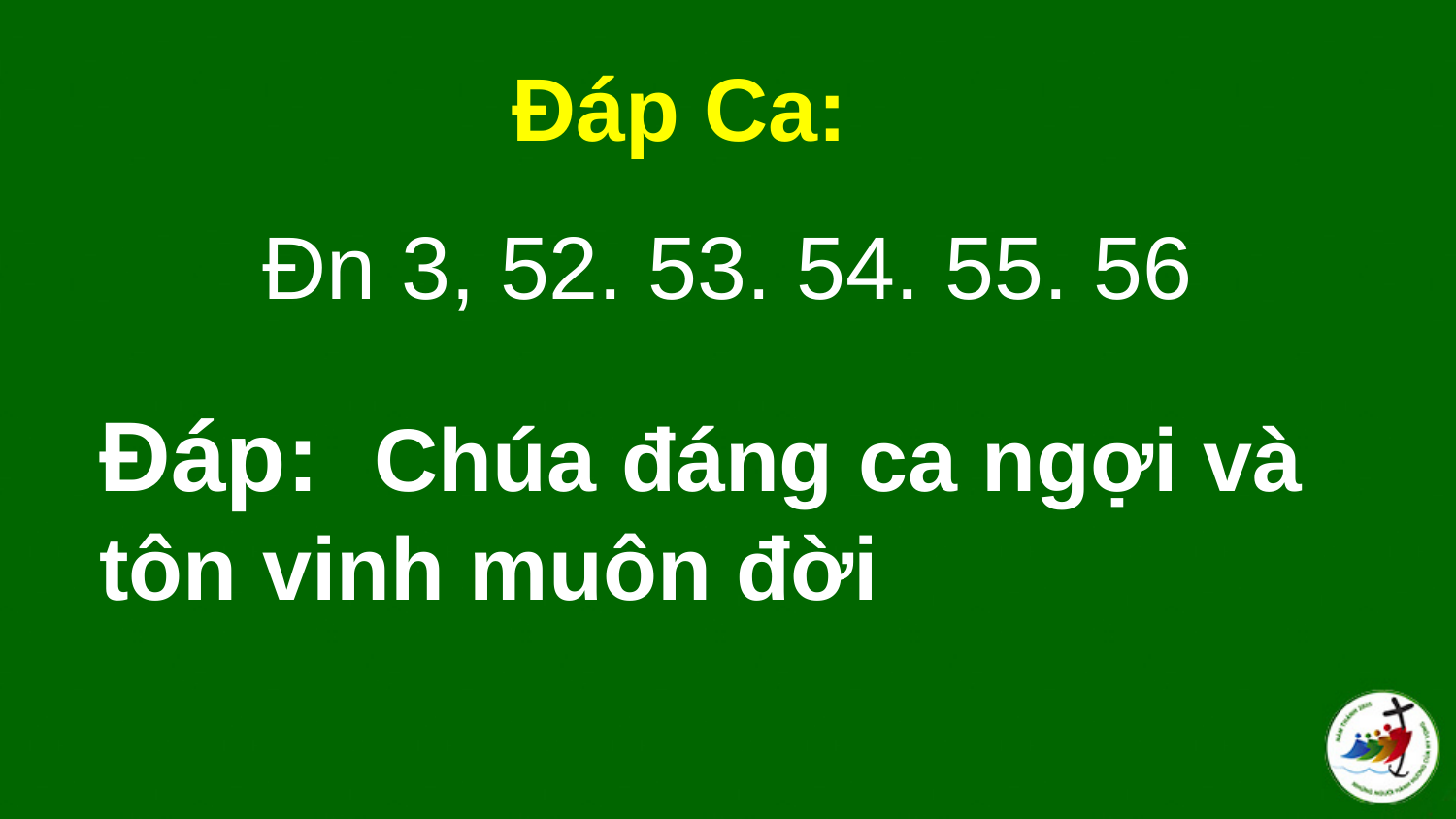

Đáp Ca:
Ðn 3, 52. 53. 54. 55. 56
# Ðáp:  Chúa đáng ca ngợi và tôn vinh muôn đời